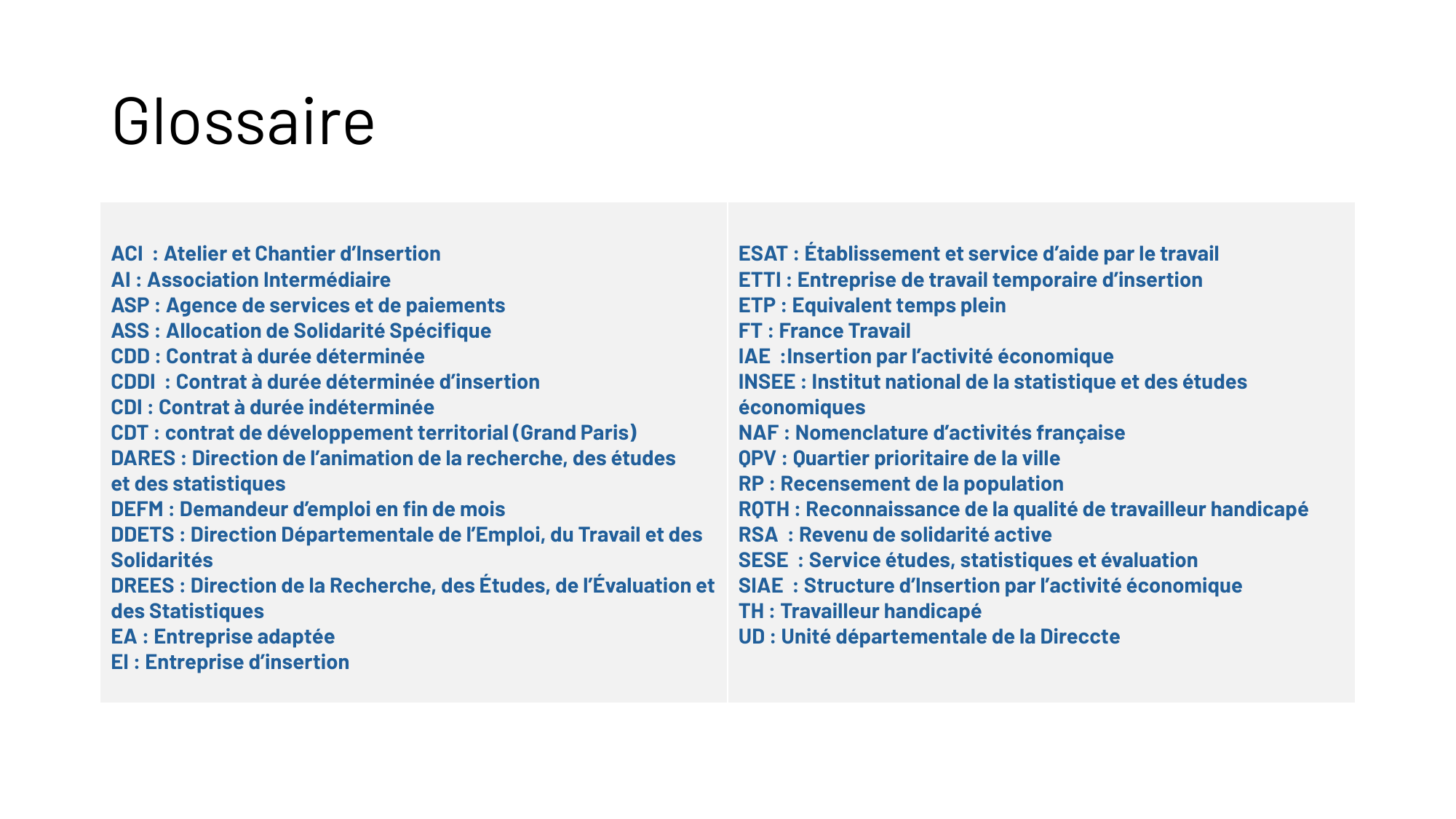

# Glossaire
| ACI : Atelier et Chantier d’Insertion AI : Association Intermédiaire ASP : Agence de services et de paiements ASS : Allocation de Solidarité Spécifique CDD : Contrat à durée déterminée CDDI : Contrat à durée déterminée d’insertion CDI : Contrat à durée indéterminée CDT : contrat de développement territorial (Grand Paris) DARES : Direction de l’animation de la recherche, des études et des statistiques DEFM : Demandeur d’emploi en fin de mois DDETS : Direction Départementale de l’Emploi, du Travail et des Solidarités DREES : Direction de la Recherche, des Études, de l’Évaluation et des Statistiques EA : Entreprise adaptée EI : Entreprise d’insertion | ESAT : Établissement et service d’aide par le travail ETTI : Entreprise de travail temporaire d’insertion ETP : Equivalent temps plein FT : France Travail IAE :Insertion par l’activité économique INSEE : Institut national de la statistique et des études économiques NAF : Nomenclature d’activités française QPV : Quartier prioritaire de la ville RP : Recensement de la population RQTH : Reconnaissance de la qualité de travailleur handicapé RSA : Revenu de solidarité active SESE : Service études, statistiques et évaluation SIAE : Structure d’Insertion par l’activité économique TH : Travailleur handicapé UD : Unité départementale de la Direccte |
| --- | --- |